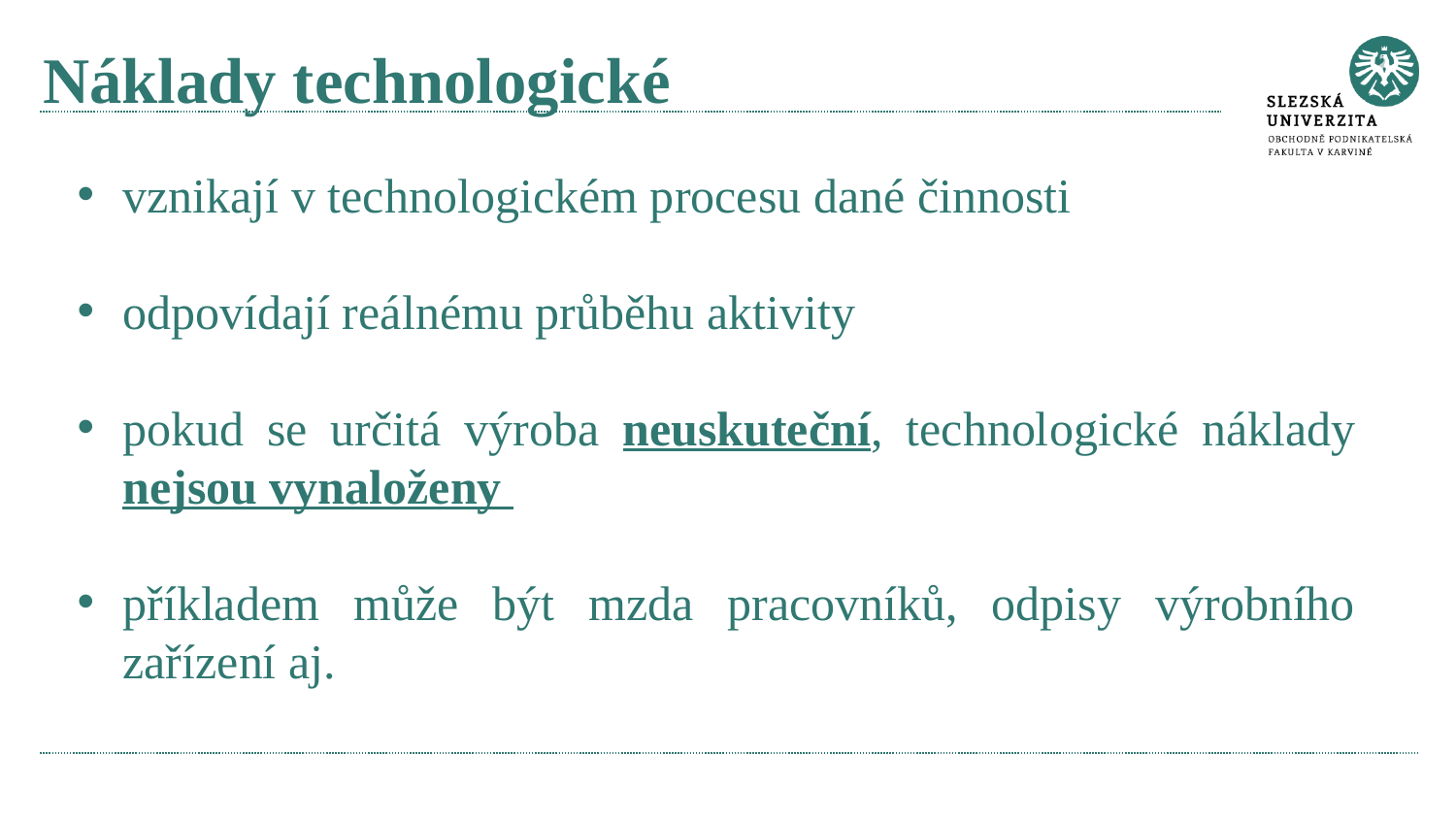

# Náklady technologické

vznikají v technologickém procesu dané činnosti

odpovídají reálnému průběhu aktivity

pokud se určitá výroba neuskuteční, technologické náklady nejsou vynaloženy

příkladem může být mzda pracovníků, odpisy výrobního zařízení aj.